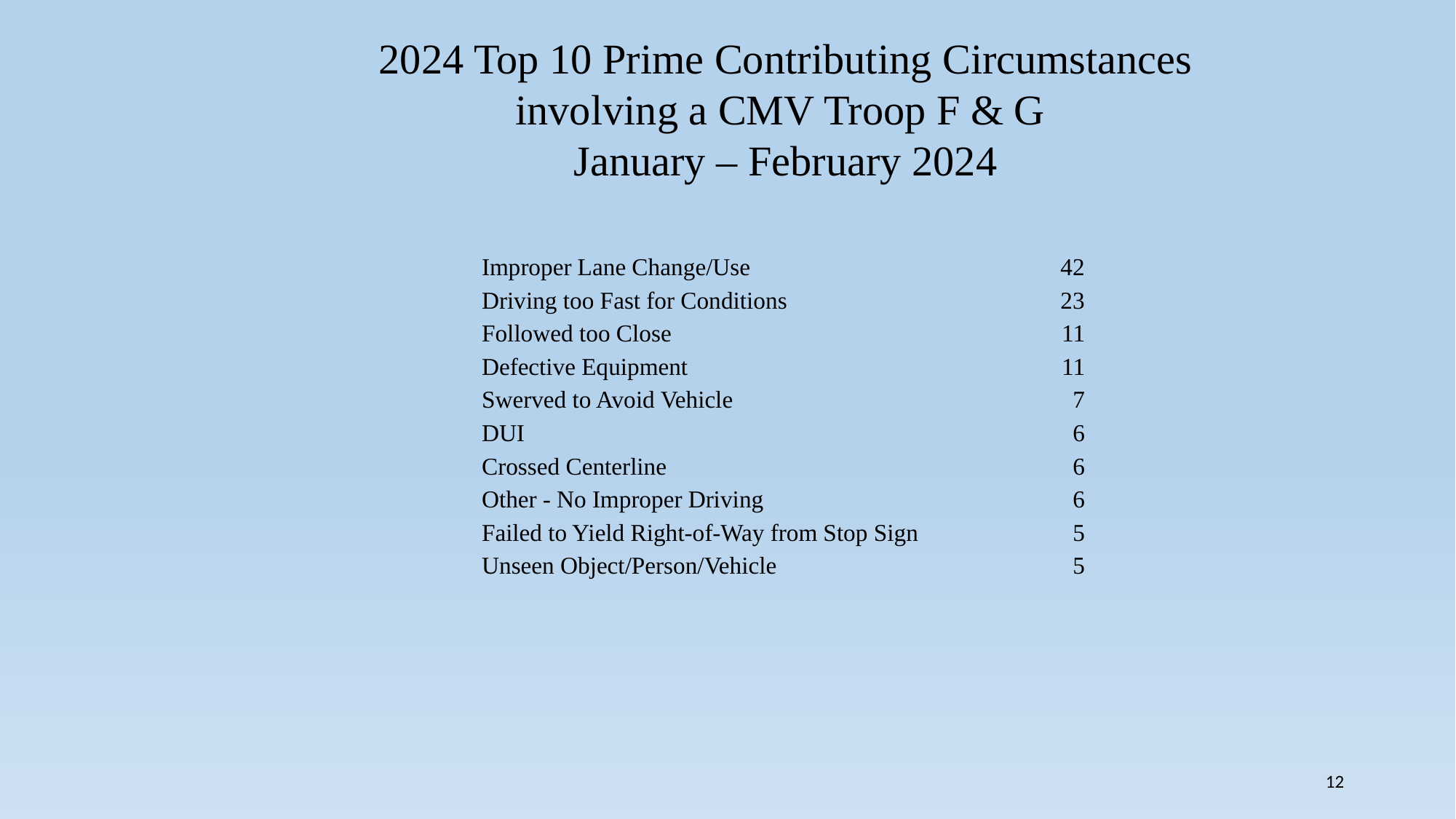

2024 Top 10 Prime Contributing Circumstances involving a CMV Troop F & G
January – February 2024

| Improper Lane Change/Use | 42 |
| --- | --- |
| Driving too Fast for Conditions | 23 |
| Followed too Close | 11 |
| Defective Equipment | 11 |
| Swerved to Avoid Vehicle | 7 |
| DUI | 6 |
| Crossed Centerline | 6 |
| Other - No Improper Driving | 6 |
| Failed to Yield Right-of-Way from Stop Sign | 5 |
| Unseen Object/Person/Vehicle | 5 |
|  |  |
|  |  |
#

12